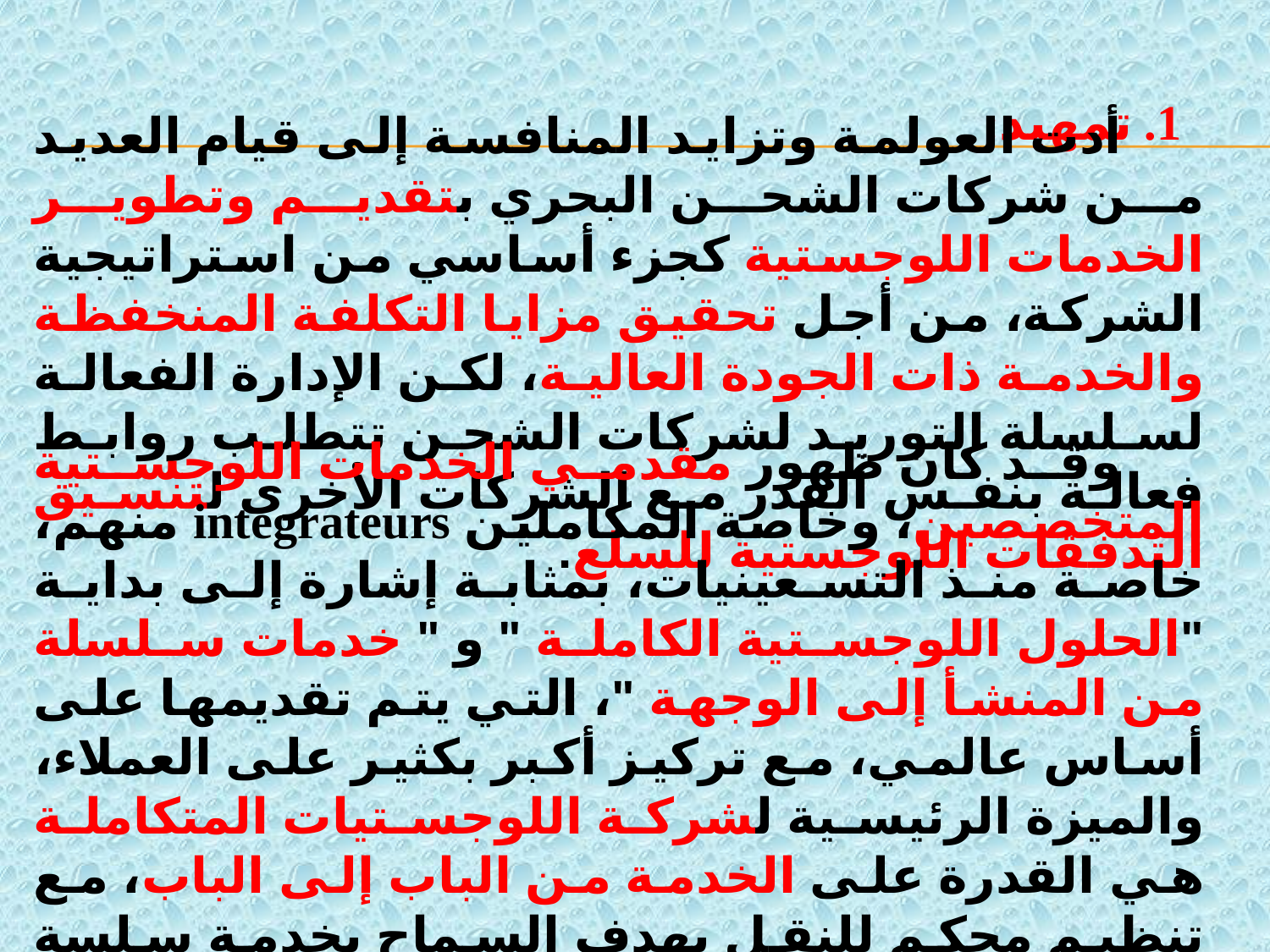

1. تمهيد:
      أدت العولمة وتزايد المنافسة إلى قيام العديد من شركات الشحن البحري بتقديم وتطوير الخدمات اللوجستية كجزء أساسي من استراتيجية الشركة، من أجل تحقيق مزايا التكلفة المنخفظة والخدمة ذات الجودة العالية، لكن الإدارة الفعالة لسلسلة التوريد لشركات الشحن تتطلب روابط فعالة بنفس القدر مع الشركات الأخرى لتنسيق التدفقات اللوجستية للسلع.
      وقد كان ظهور مقدمي الخدمات اللوجستية المتخصصين، وخاصة المكاملين integrateurs منهم، خاصة منذ التسعينيات، بمثابة إشارة إلى بداية "الحلول اللوجستية الكاملة " و " خدمات سلسلة من المنشأ إلى الوجهة "، التي يتم تقديمها على أساس عالمي، مع تركيز أكبر بكثير على العملاء، والميزة الرئيسية لشركة اللوجستيات المتكاملة هي القدرة على الخدمة من الباب إلى الباب، مع تنظيم محكم للنقل بهدف السماح بخدمة سلسة من الشاحن وحتى المرسل إليه.